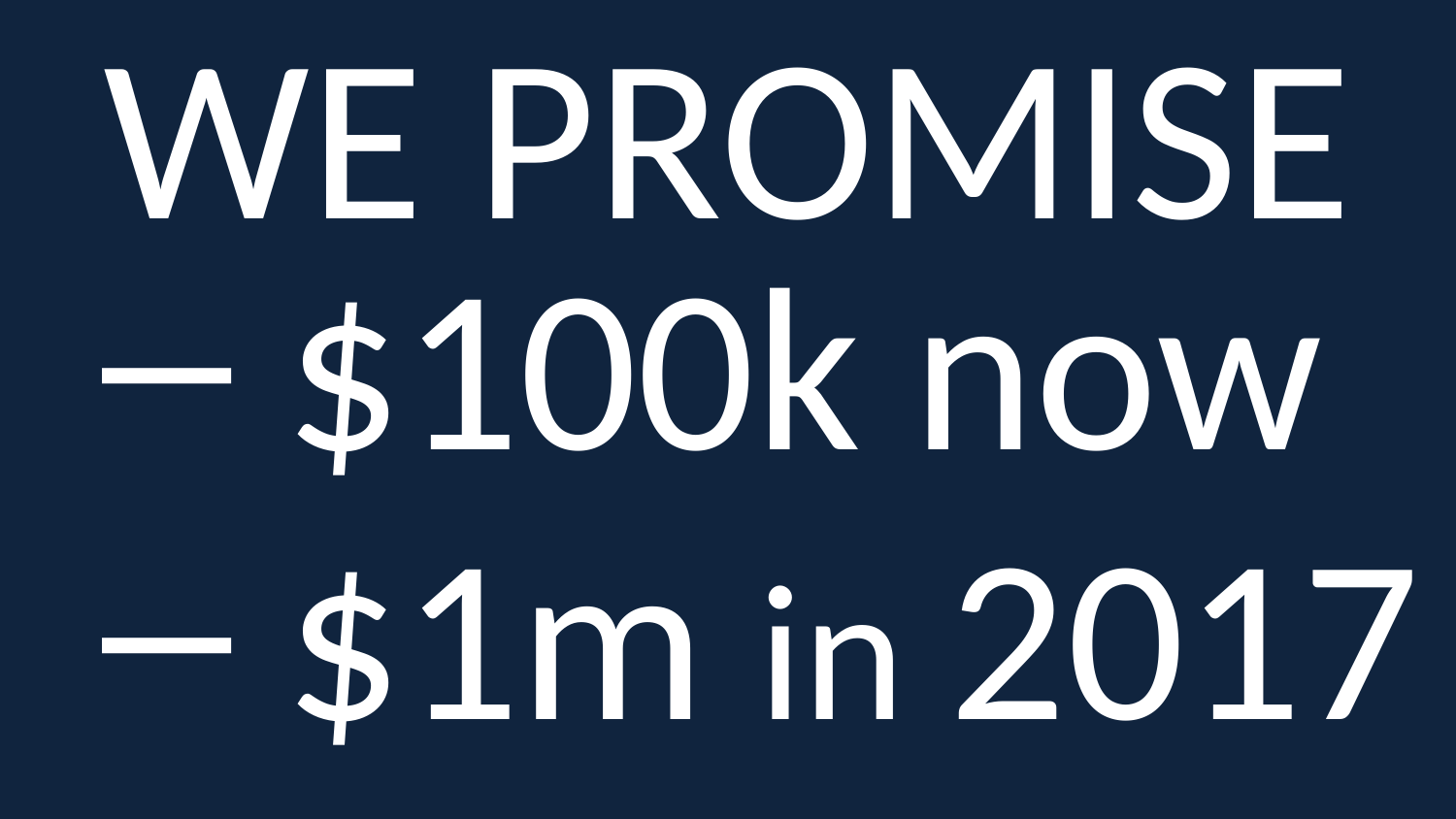

# WE PROMISE
$100k now
$1m in 2017